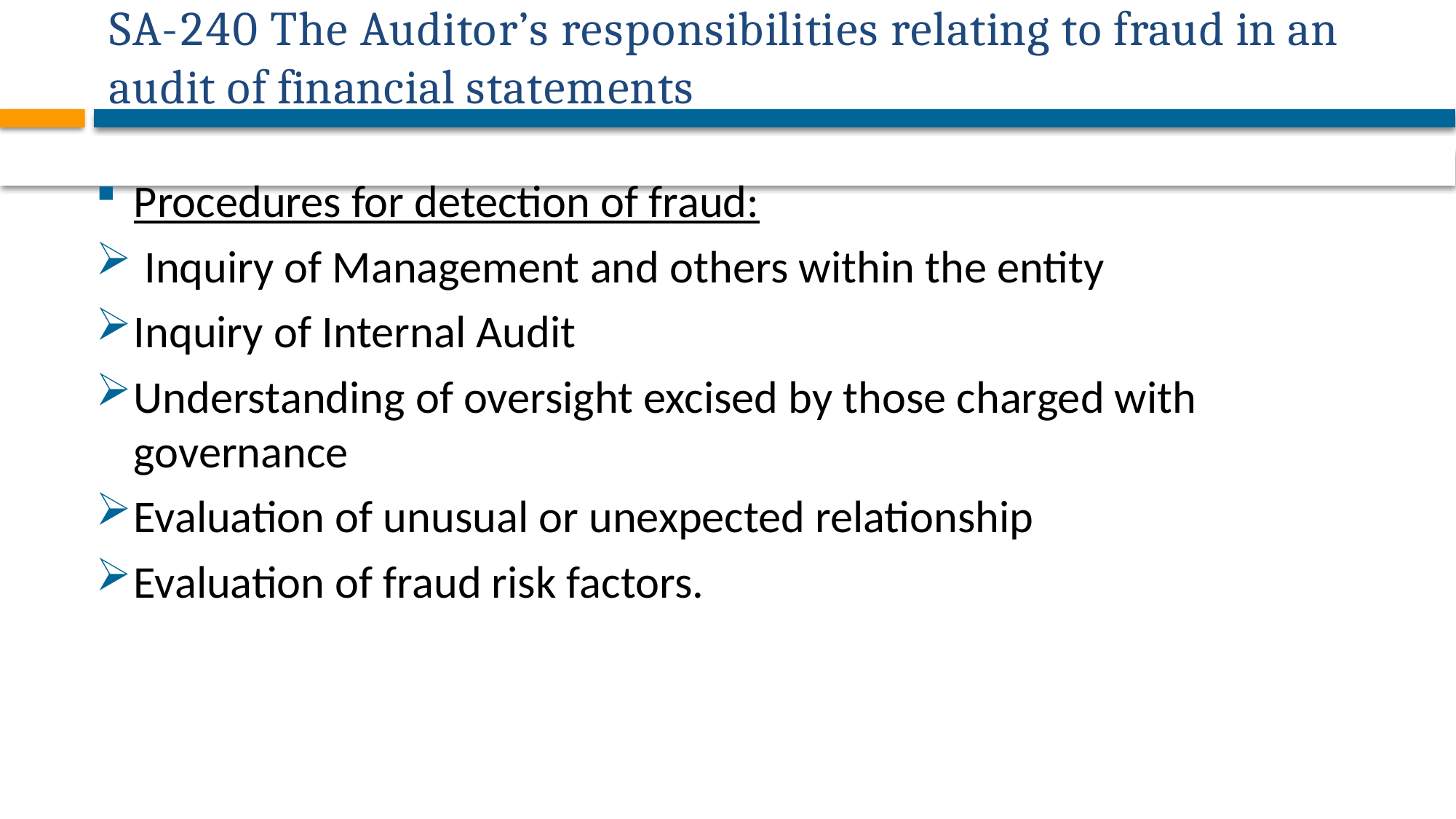

# SA-240 The Auditor’s responsibilities relating to fraud in an audit of financial statements
16
Procedures for detection of fraud:
 Inquiry of Management and others within the entity
Inquiry of Internal Audit
Understanding of oversight excised by those charged with governance
Evaluation of unusual or unexpected relationship
Evaluation of fraud risk factors.